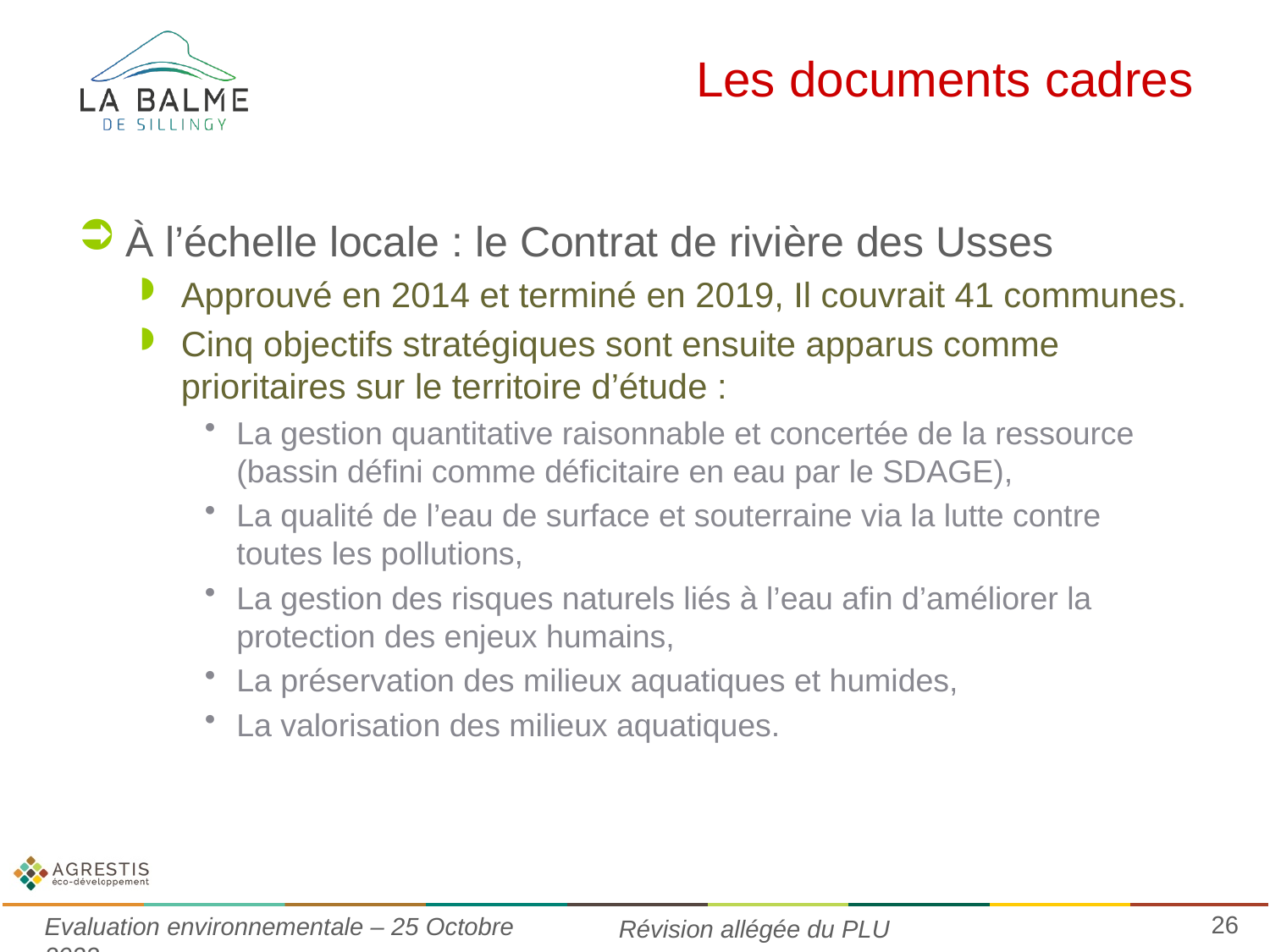

# Les documents cadres
À l’échelle locale : le Contrat de rivière des Usses
Approuvé en 2014 et terminé en 2019, Il couvrait 41 communes.
Cinq objectifs stratégiques sont ensuite apparus comme prioritaires sur le territoire d’étude :
La gestion quantitative raisonnable et concertée de la ressource (bassin défini comme déficitaire en eau par le SDAGE),
La qualité de l’eau de surface et souterraine via la lutte contre toutes les pollutions,
La gestion des risques naturels liés à l’eau afin d’améliorer la protection des enjeux humains,
La préservation des milieux aquatiques et humides,
La valorisation des milieux aquatiques.
26
Evaluation environnementale – 25 Octobre 2022
Révision allégée du PLU